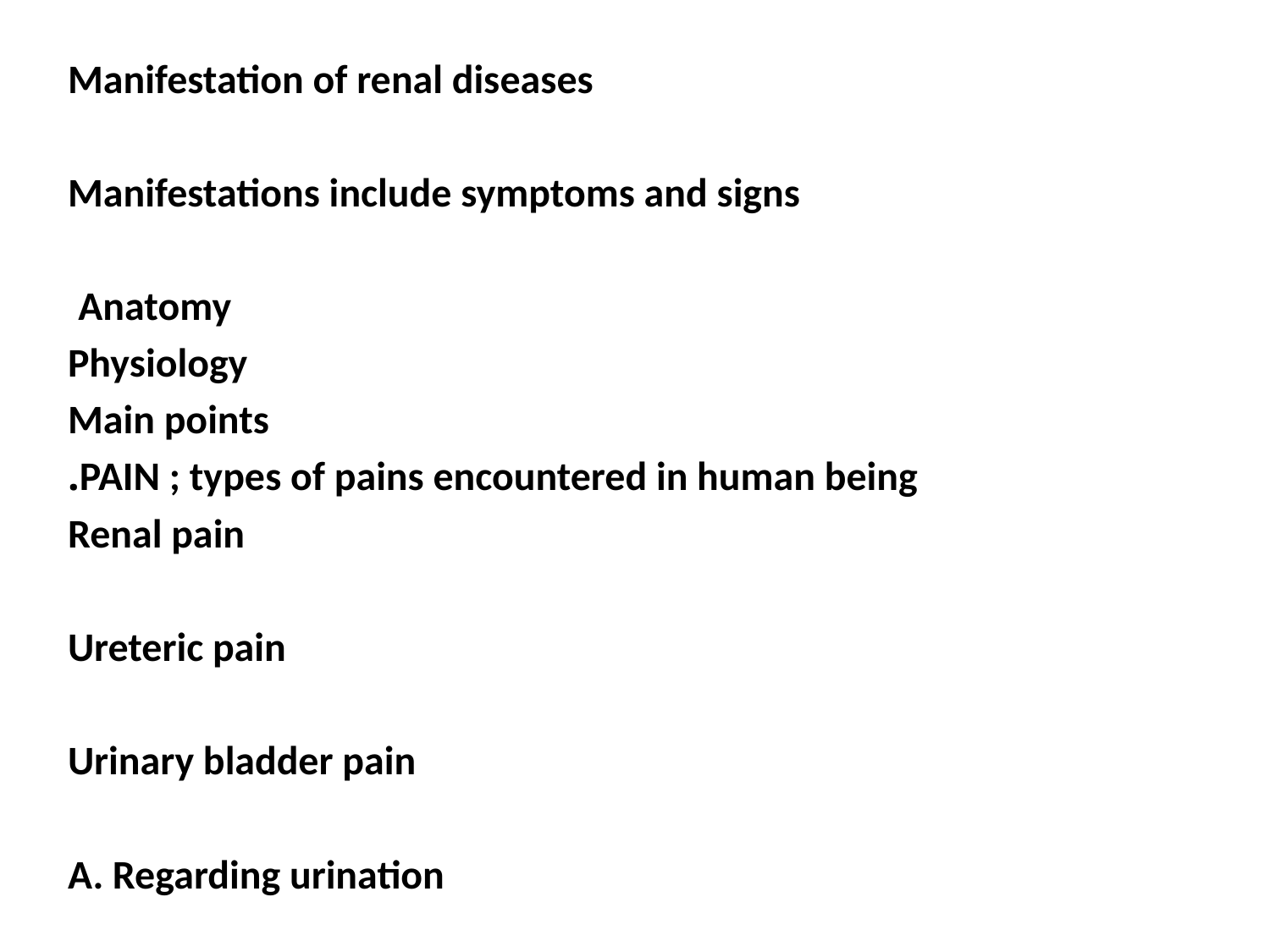

Manifestation of renal diseases

Manifestations include symptoms and signs

Anatomy
Physiology
Main points
PAIN ; types of pains encountered in human being.
Renal pain

Ureteric pain

Urinary bladder pain

A. Regarding urination